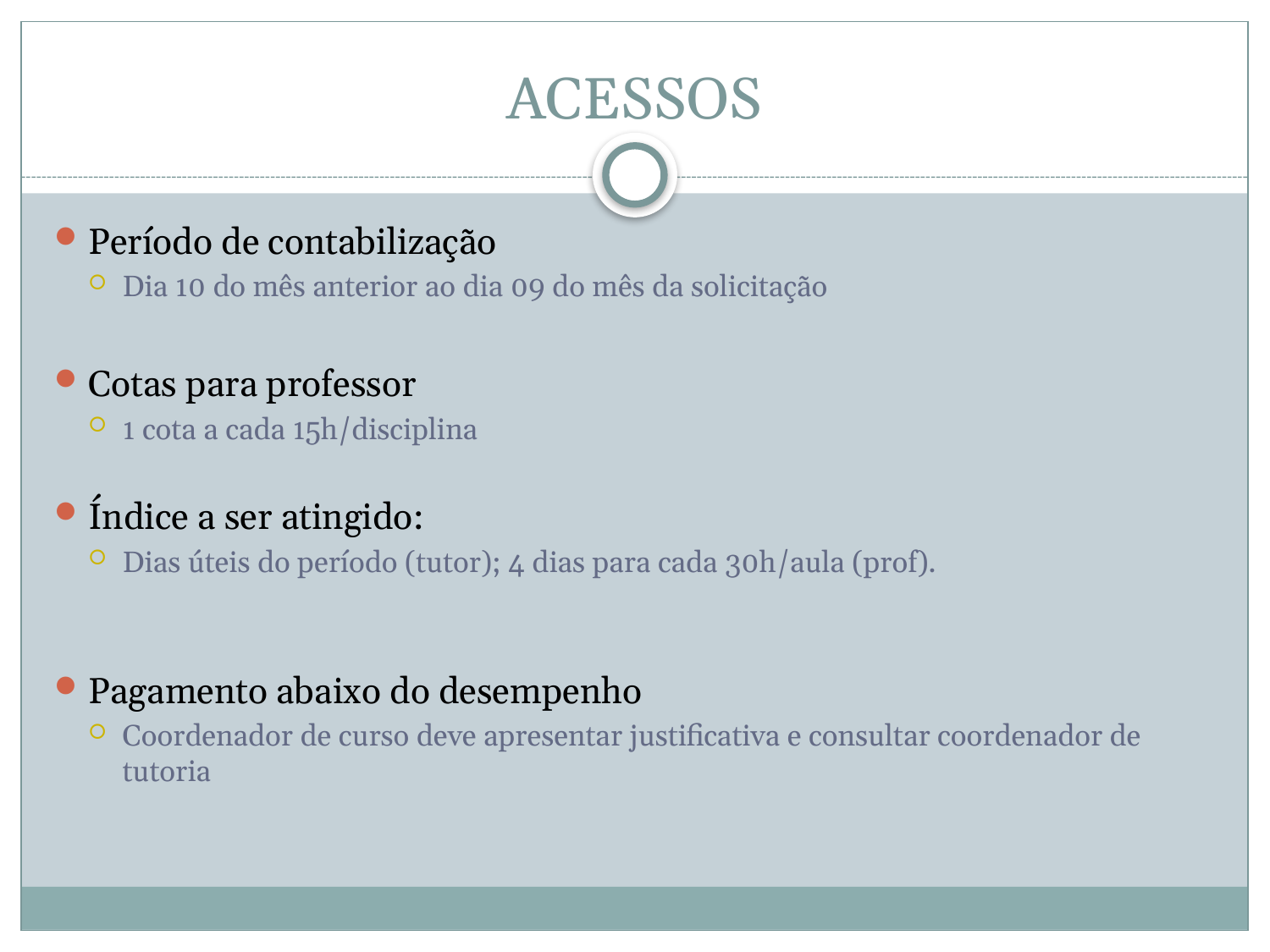

# ACESSOS
Período de contabilização
Dia 10 do mês anterior ao dia 09 do mês da solicitação

Cotas para professor
1 cota a cada 15h/disciplina

Índice a ser atingido:
Dias úteis do período (tutor); 4 dias para cada 30h/aula (prof).

Pagamento abaixo do desempenho
Coordenador de curso deve apresentar justificativa e consultar coordenador de tutoria